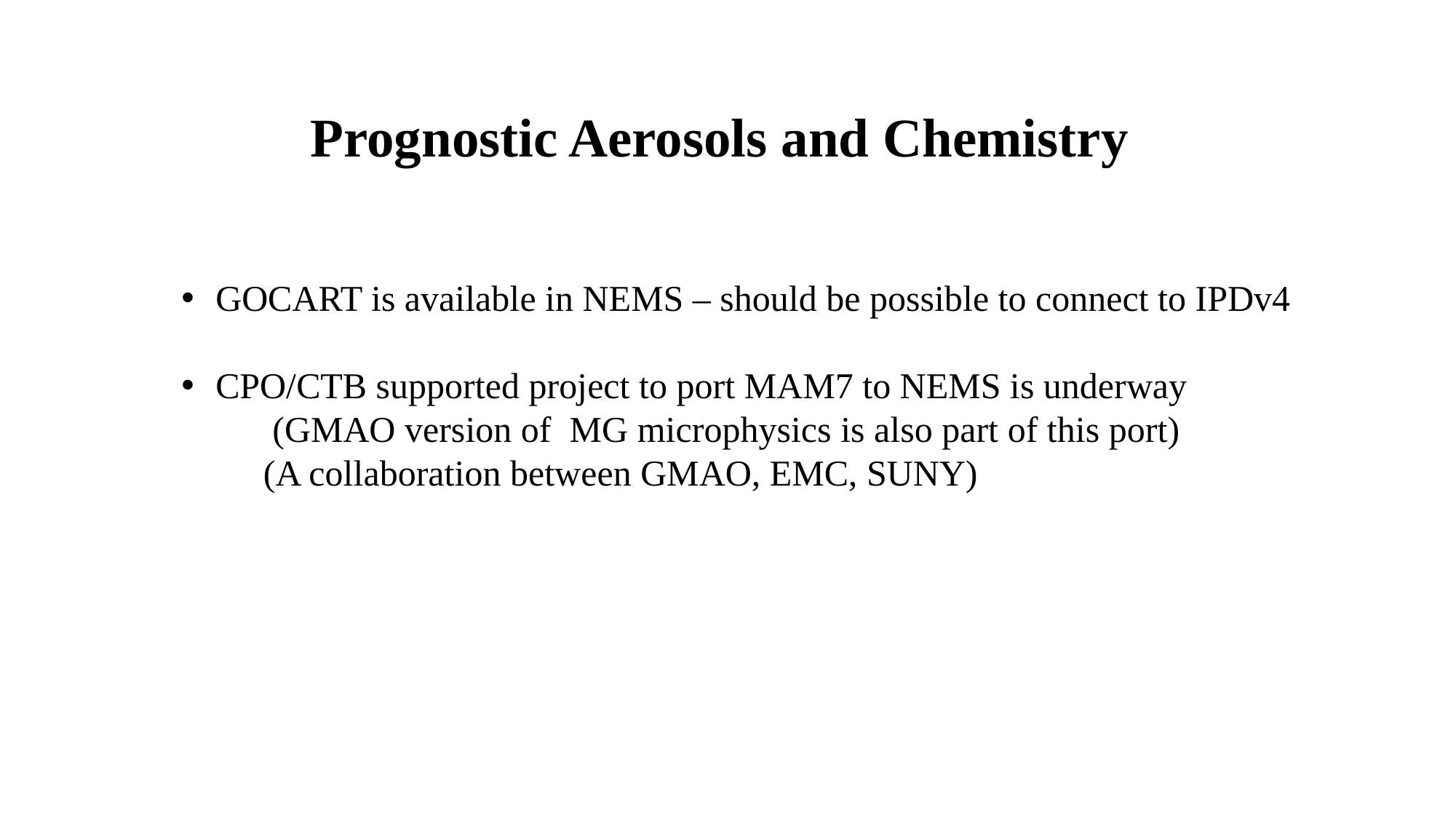

# Prognostic Aerosols and Chemistry
GOCART is available in NEMS – should be possible to connect to IPDv4

CPO/CTB supported project to port MAM7 to NEMS is underway
          (GMAO version of  MG microphysics is also part of this port)
         (A collaboration between GMAO, EMC, SUNY)